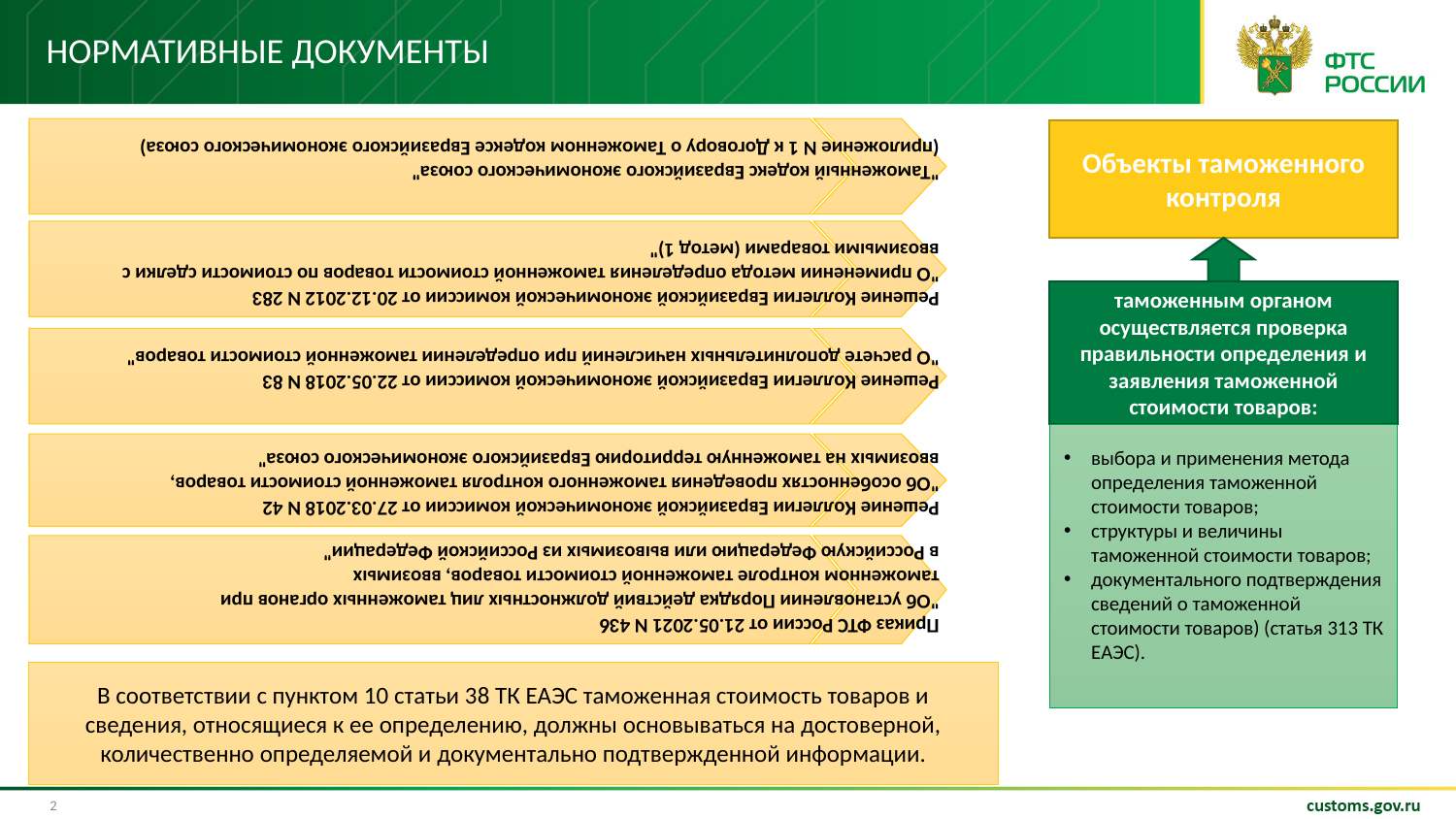

# Нормативные документы

"Таможенный кодекс Евразийского экономического союза"
(приложение N 1 к Договору о Таможенном кодексе Евразийского экономического союза)
Объекты таможенного контроля
Решение Коллегии Евразийской экономической комиссии от 20.12.2012 N 283
"О применении метода определения таможенной стоимости товаров по стоимости сделки с ввозимыми товарами (метод 1)"

таможенным органом осуществляется проверка правильности определения и заявления таможенной стоимости товаров:

Решение Коллегии Евразийской экономической комиссии от 22.05.2018 N 83
"О расчете дополнительных начислений при определении таможенной стоимости товаров"

выбора и применения метода определения таможенной стоимости товаров;
структуры и величины таможенной стоимости товаров;
документального подтверждения сведений о таможенной стоимости товаров) (статья 313 ТК ЕАЭС).

Решение Коллегии Евразийской экономической комиссии от 27.03.2018 N 42
"Об особенностях проведения таможенного контроля таможенной стоимости товаров,
ввозимых на таможенную территорию Евразийского экономического союза"
Приказ ФТС России от 21.05.2021 N 436
"Об установлении Порядка действий должностных лиц таможенных органов при
таможенном контроле таможенной стоимости товаров, ввозимых
в Российскую Федерацию или вывозимых из Российской Федерации"

В соответствии с пунктом 10 статьи 38 ТК ЕАЭС таможенная стоимость товаров и сведения, относящиеся к ее определению, должны основываться на достоверной, количественно определяемой и документально подтвержденной информации.
2